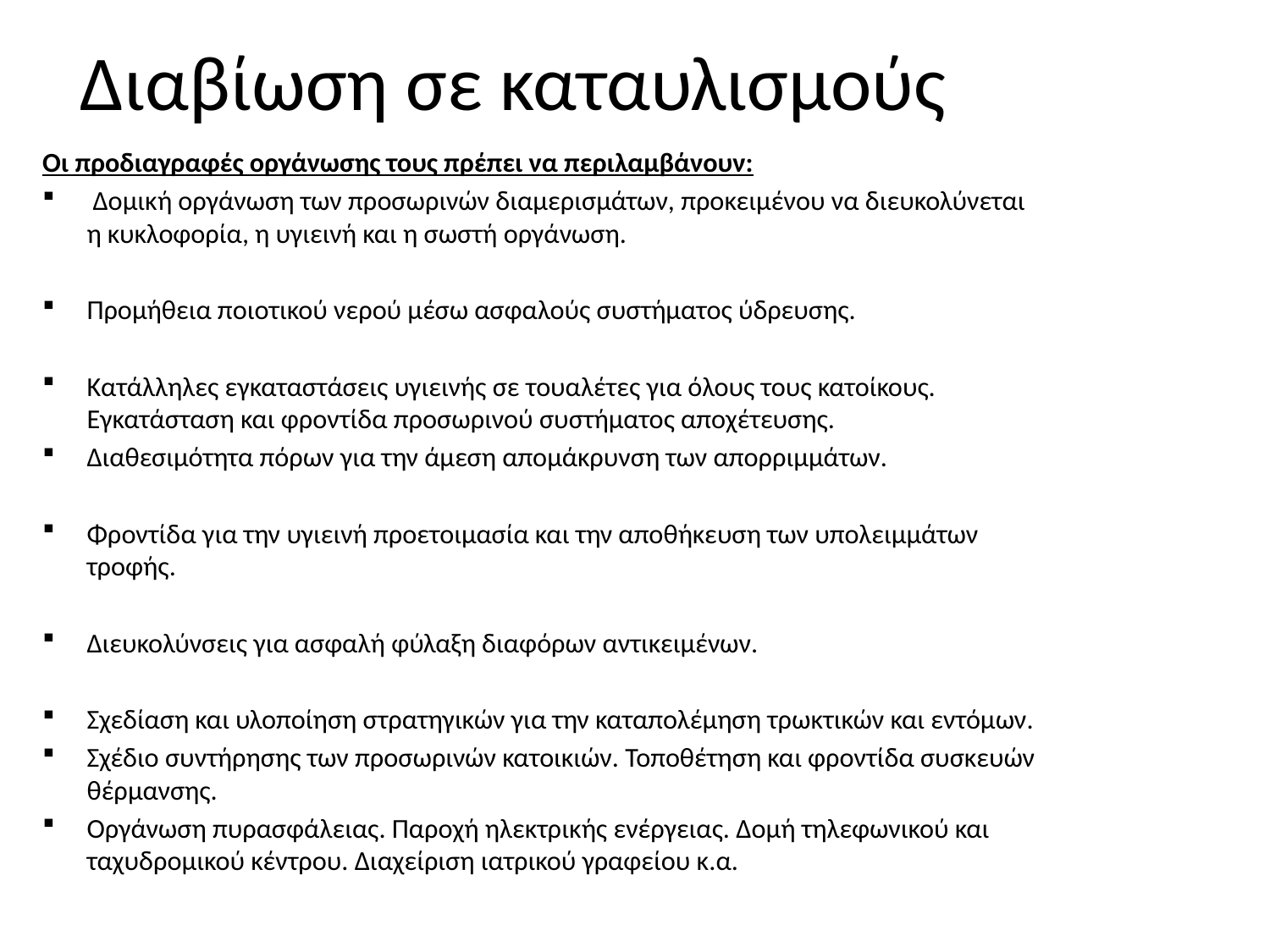

# Διαβίωση σε καταυλισμούς
Οι προδιαγραφές οργάνωσης τους πρέπει να περιλαµβάνουν:
 Δομική οργάνωση των προσωρινών διαμερισμάτων, προκειμένου να διευκολύνεται η κυκλοφορία, η υγιεινή και η σωστή οργάνωση.

Προμήθεια ποιοτικού νερού μέσω ασφαλούς συστήματος ύδρευσης.

Κατάλληλες εγκαταστάσεις υγιεινής σε τουαλέτες για όλους τους κατοίκους. Εγκατάσταση και φροντίδα προσωρινού συστήματος αποχέτευσης.
Διαθεσιμότητα πόρων για την άμεση απομάκρυνση των απορριμμάτων.

Φροντίδα για την υγιεινή προετοιμασία και την αποθήκευση των υπολειμμάτων τροφής.

Διευκολύνσεις για ασφαλή φύλαξη διαφόρων αντικειμένων.

Σχεδίαση και υλοποίηση στρατηγικών για την καταπολέμηση τρωκτικών και εντόμων.
Σχέδιο συντήρησης των προσωρινών κατοικιών. Τοποθέτηση και φροντίδα συσκευών θέρμανσης.
Οργάνωση πυρασφάλειας. Παροχή ηλεκτρικής ενέργειας. Δομή τηλεφωνικού και ταχυδρομικού κέντρου. Διαχείριση ιατρικού γραφείου κ.α.